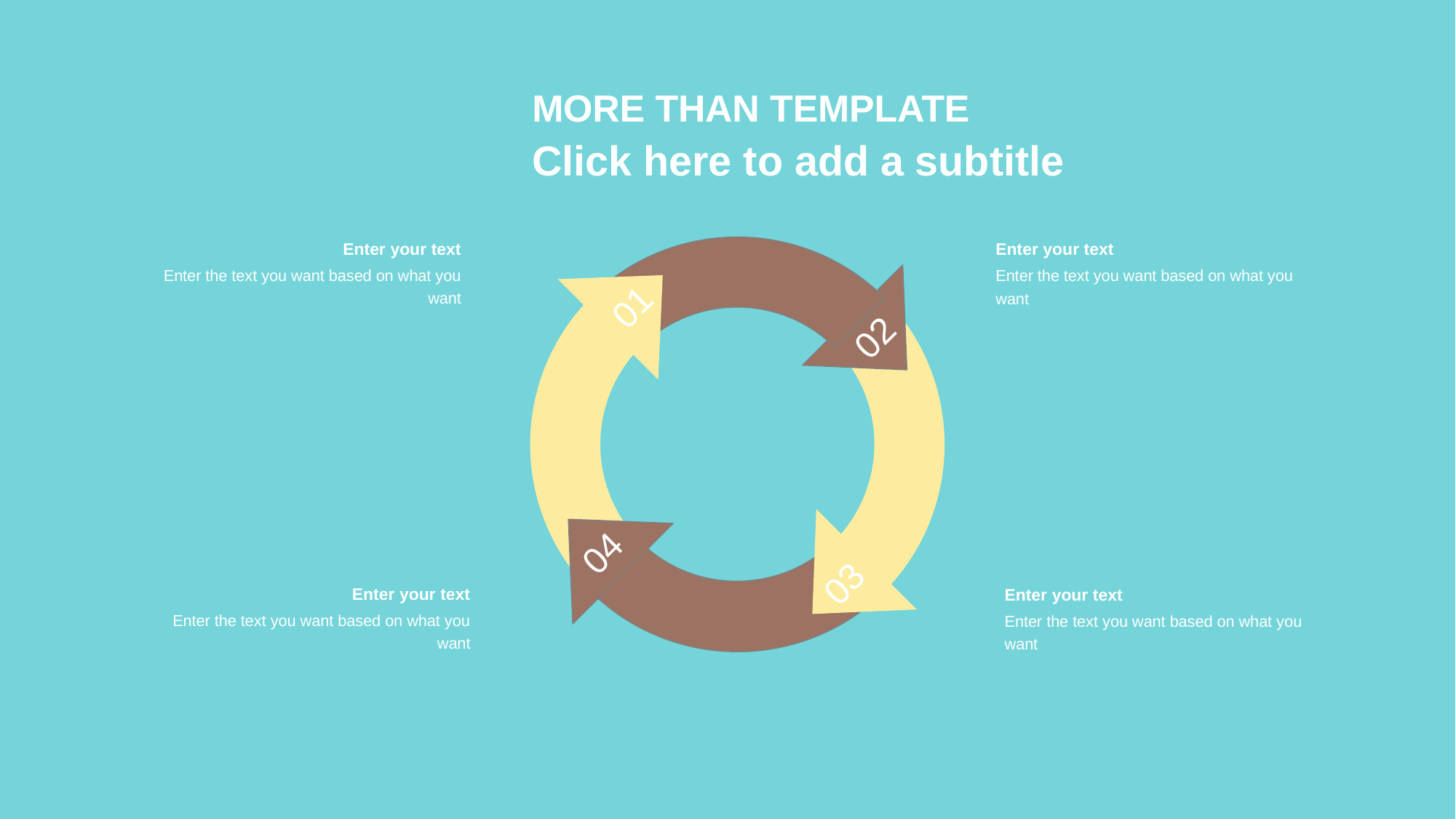

MORE THAN TEMPLATE
Click here to add a subtitle

02
01

03

04
Enter your text
Enter the text you want based on what you want
Enter your text
Enter the text you want based on what you want
Enter your text
Enter the text you want based on what you want
Enter your text
Enter the text you want based on what you want